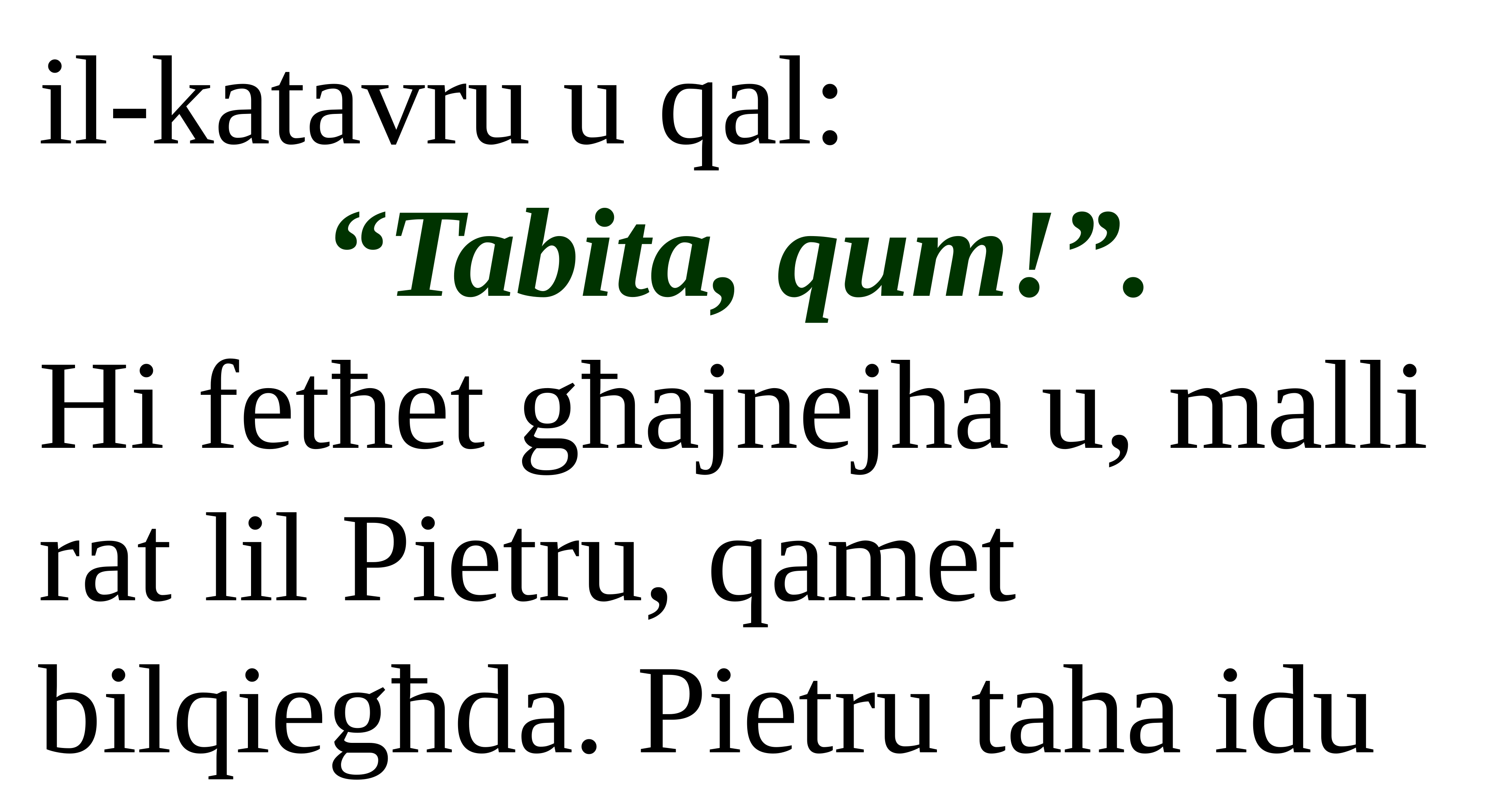

il-katavru u qal:
“Tabita, qum!”.
Hi fetħet għajnejha u, malli rat lil Pietru, qamet bilqiegħda. Pietru taha idu